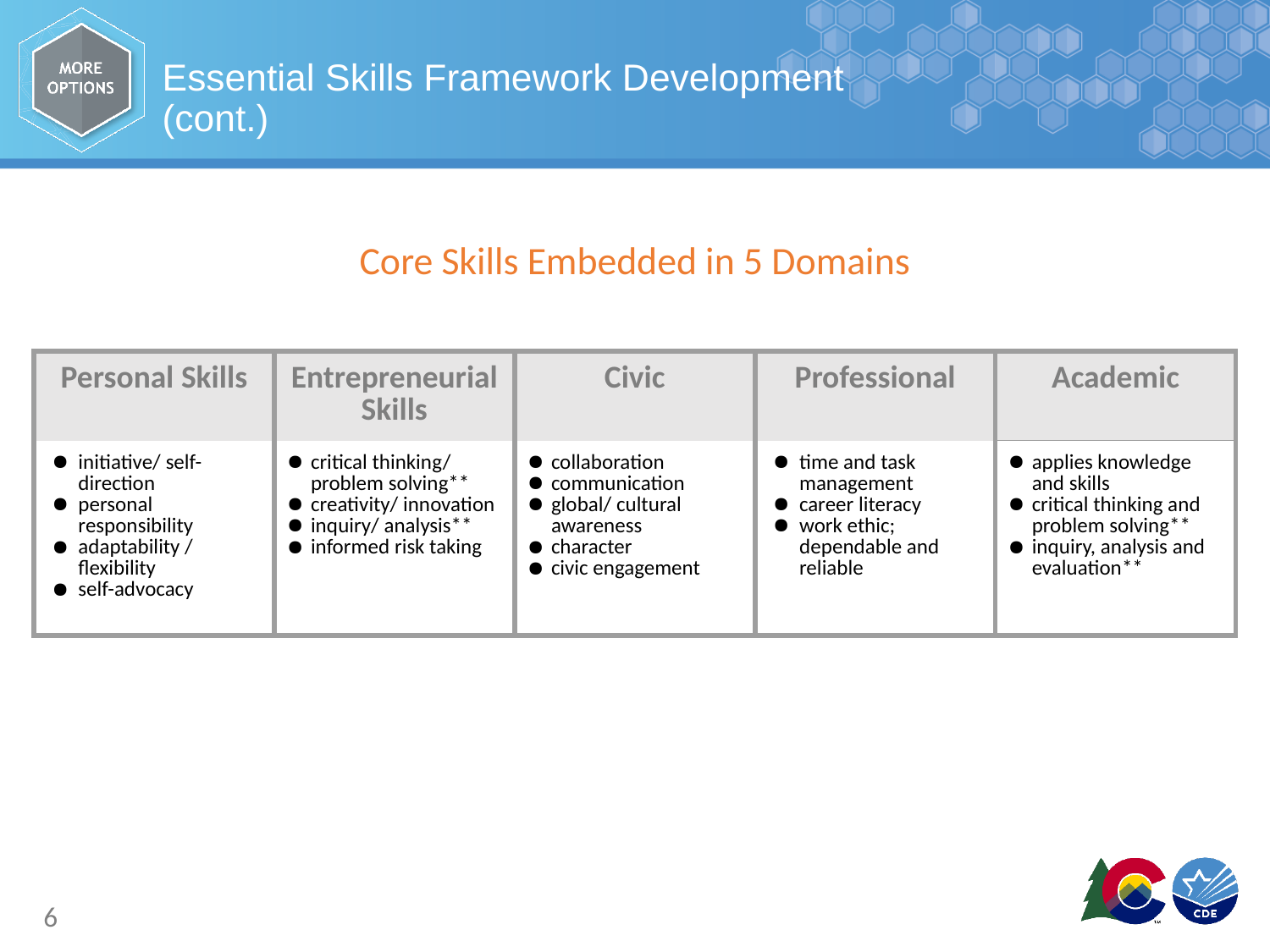

# Essential Skills Framework Development (cont.)
Core Skills Embedded in 5 Domains
| Personal Skills | Entrepreneurial Skills | Civic | Professional | Academic |
| --- | --- | --- | --- | --- |
| initiative/ self-direction personal responsibility adaptability / flexibility self-advocacy | critical thinking/ problem solving\*\* creativity/ innovation inquiry/ analysis\*\* informed risk taking | collaboration communication global/ cultural awareness character civic engagement | time and task management career literacy work ethic; dependable and reliable | applies knowledge and skills critical thinking and problem solving\*\* inquiry, analysis and evaluation\*\* |
6